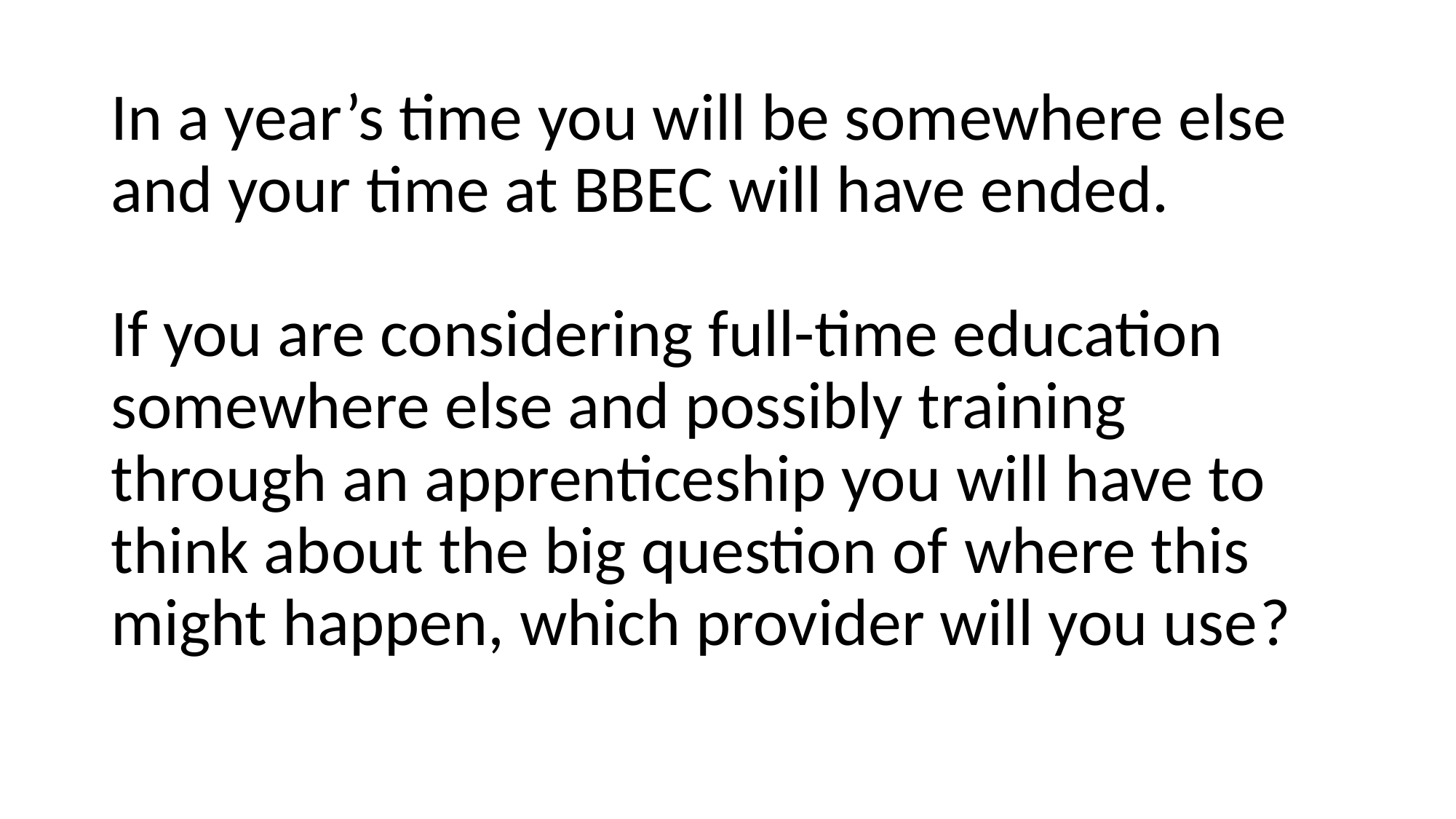

# In a year’s time you will be somewhere else and your time at BBEC will have ended. If you are considering full-time education somewhere else and possibly training through an apprenticeship you will have to think about the big question of where this might happen, which provider will you use?